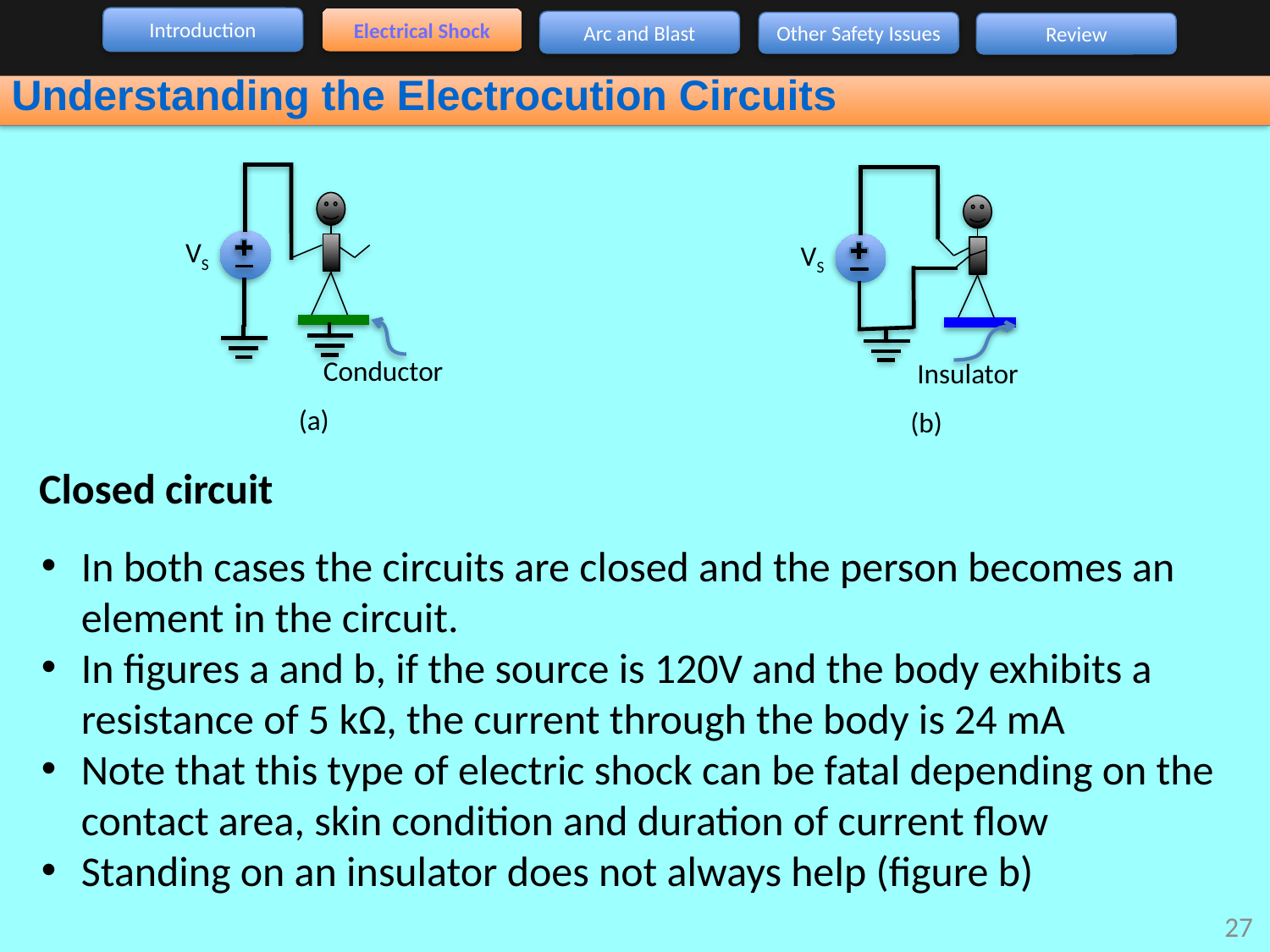

Introduction
Electrical Shock
Arc and Blast
Other Safety Issues
Review
Understanding the Electrocution Circuits

VS

Conductor
(a)

VS

Insulator
(b)
Closed circuit
In both cases the circuits are closed and the person becomes an element in the circuit.
In figures a and b, if the source is 120V and the body exhibits a resistance of 5 kΩ, the current through the body is 24 mA
Note that this type of electric shock can be fatal depending on the contact area, skin condition and duration of current flow
Standing on an insulator does not always help (figure b)
27